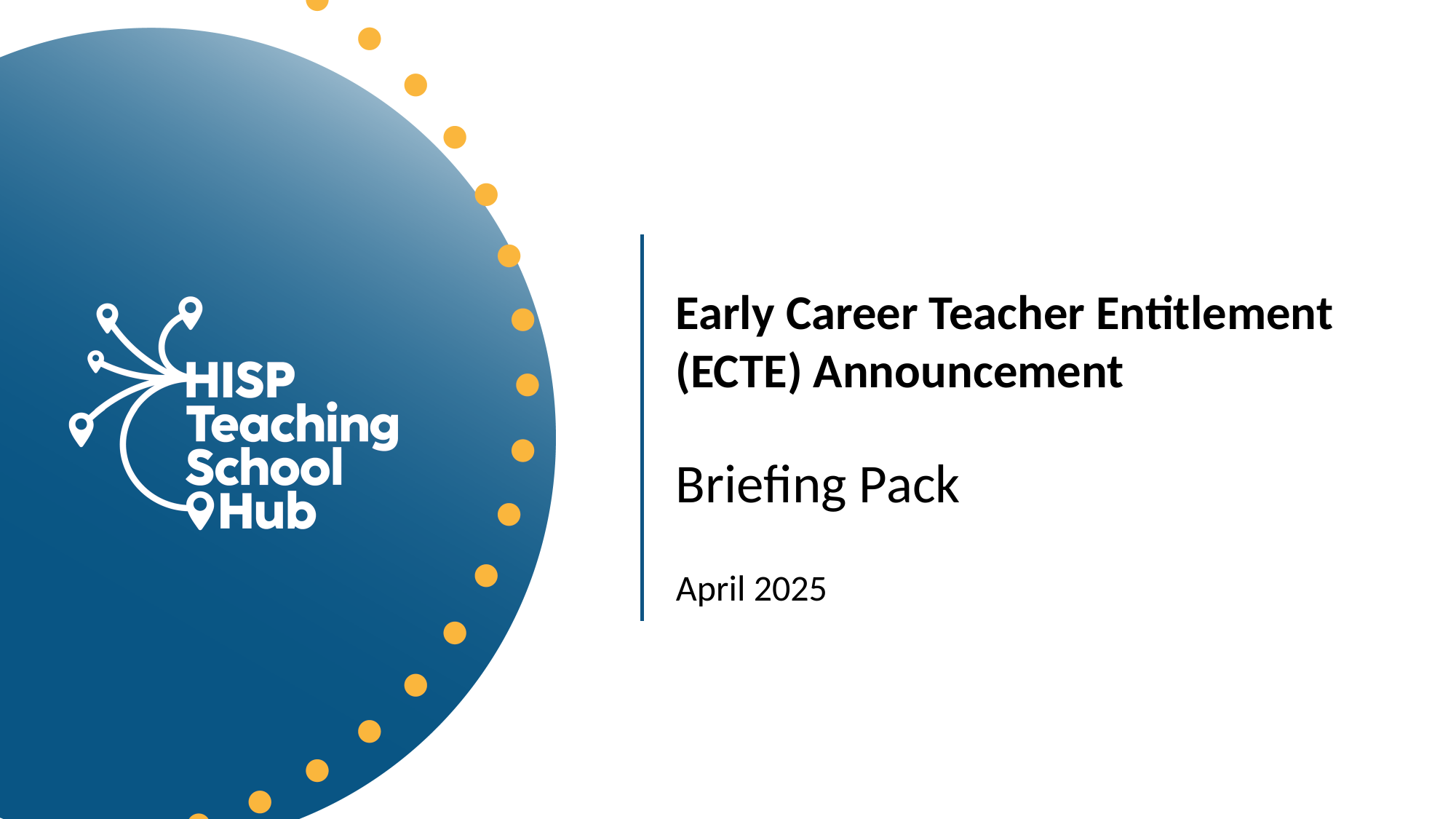

Early Career Teacher Entitlement (ECTE) Announcement

Briefing Pack

April 2025